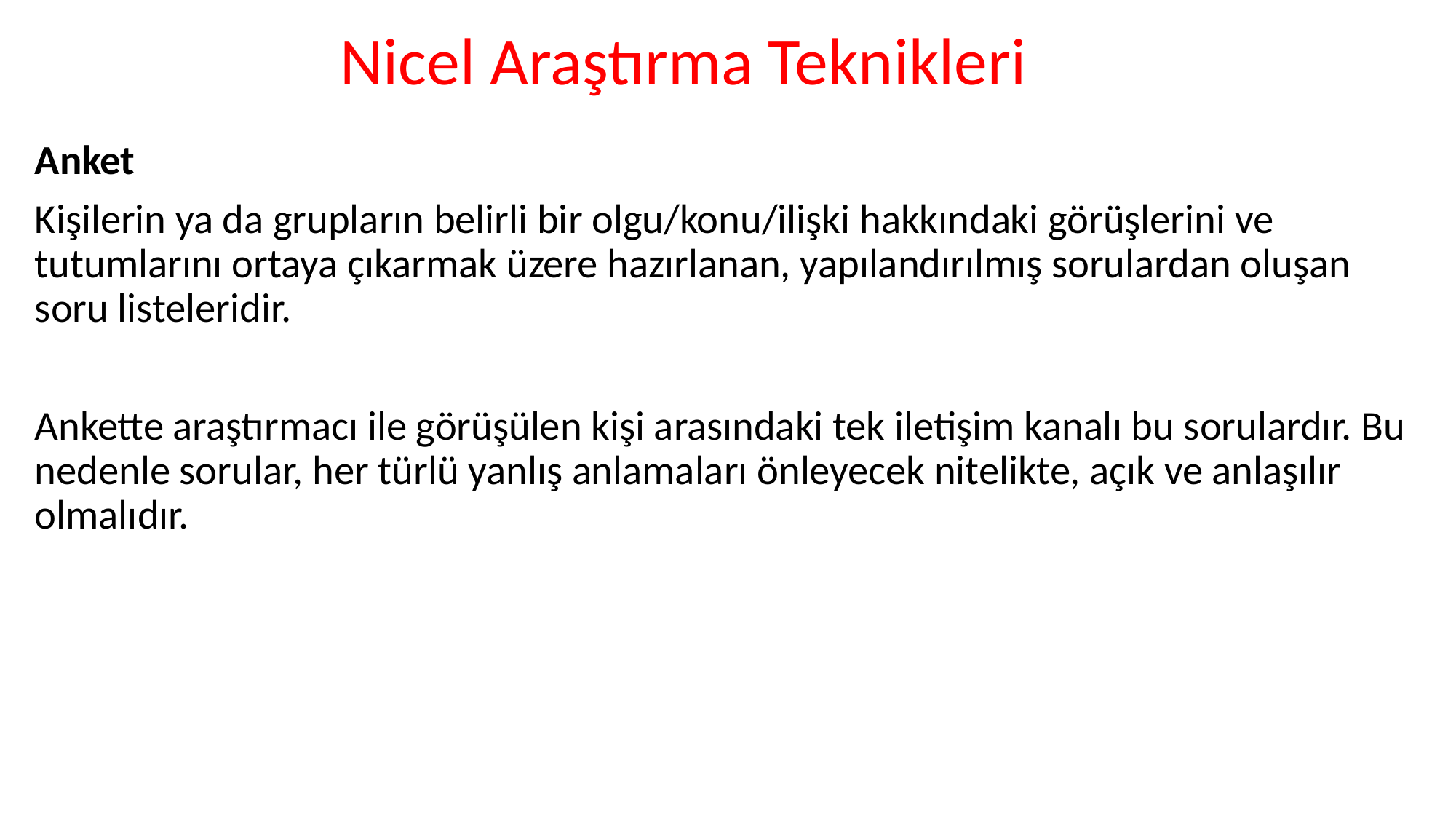

# Nicel Araştırma Teknikleri
Anket
Kişilerin ya da grupların belirli bir olgu/konu/ilişki hakkındaki görüşlerini ve tutumlarını ortaya çıkarmak üzere hazırlanan, yapılandırılmış sorulardan oluşan soru listeleridir.

Ankette araştırmacı ile görüşülen kişi arasındaki tek iletişim kanalı bu sorulardır. Bu nedenle sorular, her türlü yanlış anlamaları önleyecek nitelikte, açık ve anlaşılır olmalıdır.